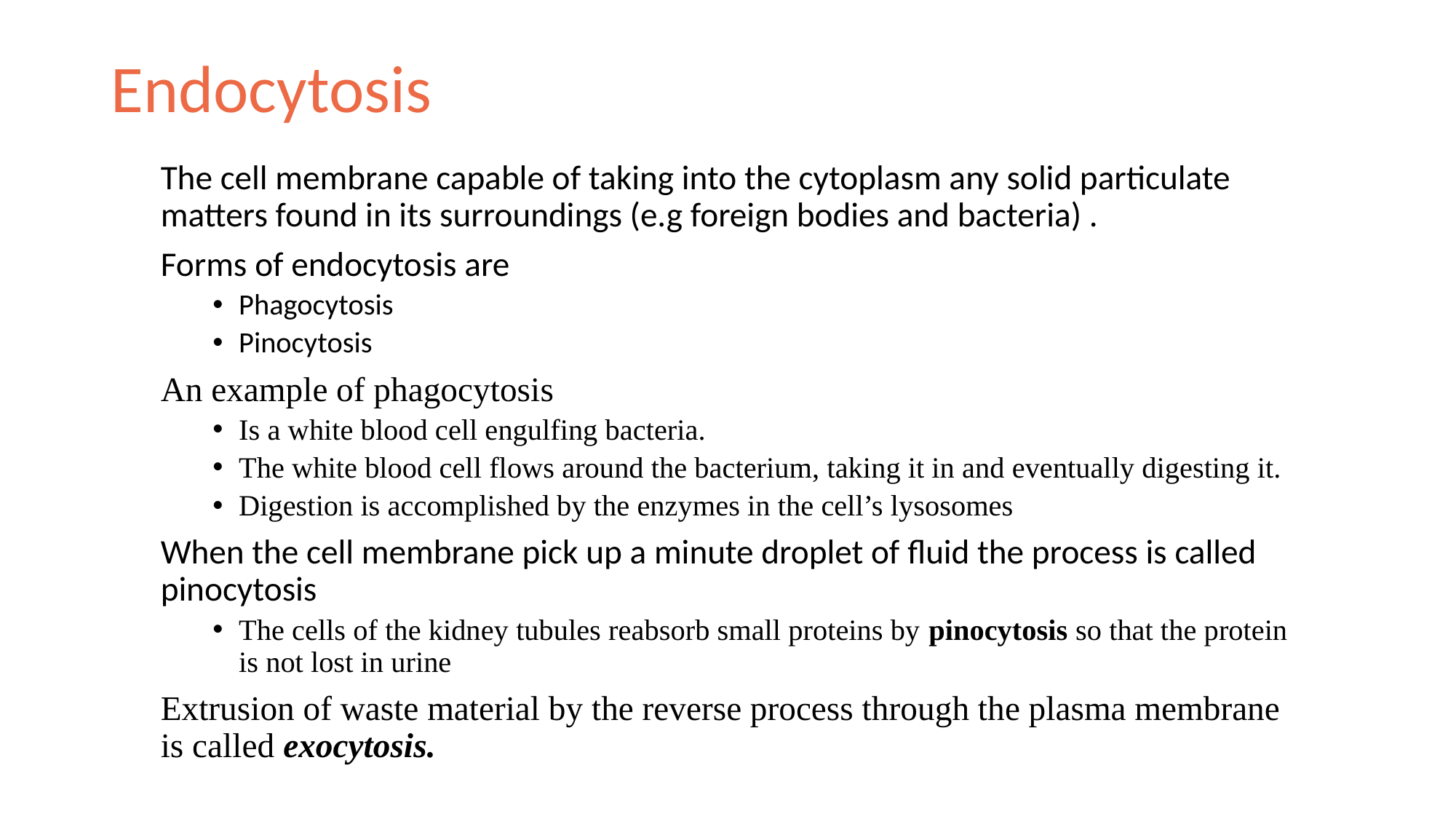

# Endocytosis
The cell membrane capable of taking into the cytoplasm any solid particulate matters found in its surroundings (e.g foreign bodies and bacteria) .
Forms of endocytosis are
Phagocytosis
Pinocytosis
An example of phagocytosis
Is a white blood cell engulfing bacteria.
The white blood cell flows around the bacterium, taking it in and eventually digesting it.
Digestion is accomplished by the enzymes in the cell’s lysosomes
When the cell membrane pick up a minute droplet of fluid the process is called pinocytosis
The cells of the kidney tubules reabsorb small proteins by pinocytosis so that the protein is not lost in urine
Extrusion of waste material by the reverse process through the plasma membrane is called exocytosis.